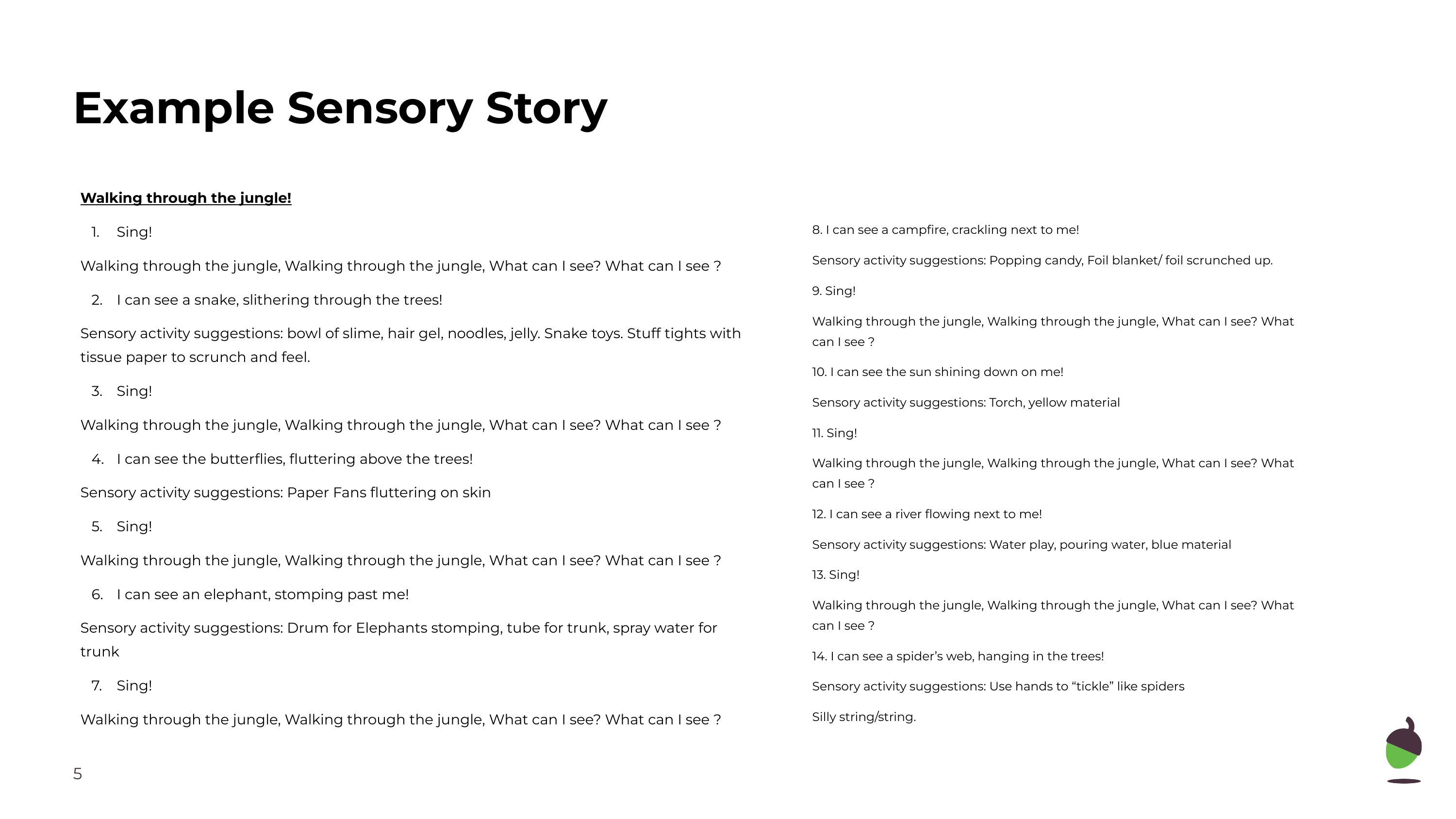

# Example Sensory Story
Walking through the jungle!
Sing!
Walking through the jungle, Walking through the jungle, What can I see? What can I see ?
I can see a snake, slithering through the trees!
Sensory activity suggestions: bowl of slime, hair gel, noodles, jelly. Snake toys. Stuff tights with tissue paper to scrunch and feel.
Sing!
Walking through the jungle, Walking through the jungle, What can I see? What can I see ?
I can see the butterflies, fluttering above the trees!
Sensory activity suggestions: Paper Fans fluttering on skin
Sing!
Walking through the jungle, Walking through the jungle, What can I see? What can I see ?
I can see an elephant, stomping past me!
Sensory activity suggestions: Drum for Elephants stomping, tube for trunk, spray water for trunk
Sing!
Walking through the jungle, Walking through the jungle, What can I see? What can I see ?

8. I can see a campfire, crackling next to me!
Sensory activity suggestions: Popping candy, Foil blanket/ foil scrunched up.
9. Sing!
Walking through the jungle, Walking through the jungle, What can I see? What can I see ?
10. I can see the sun shining down on me!
Sensory activity suggestions: Torch, yellow material
11. Sing!
Walking through the jungle, Walking through the jungle, What can I see? What can I see ?
12. I can see a river flowing next to me!
Sensory activity suggestions: Water play, pouring water, blue material
13. Sing!
Walking through the jungle, Walking through the jungle, What can I see? What can I see ?
14. I can see a spider’s web, hanging in the trees!
Sensory activity suggestions: Use hands to “tickle” like spiders
Silly string/string.
5